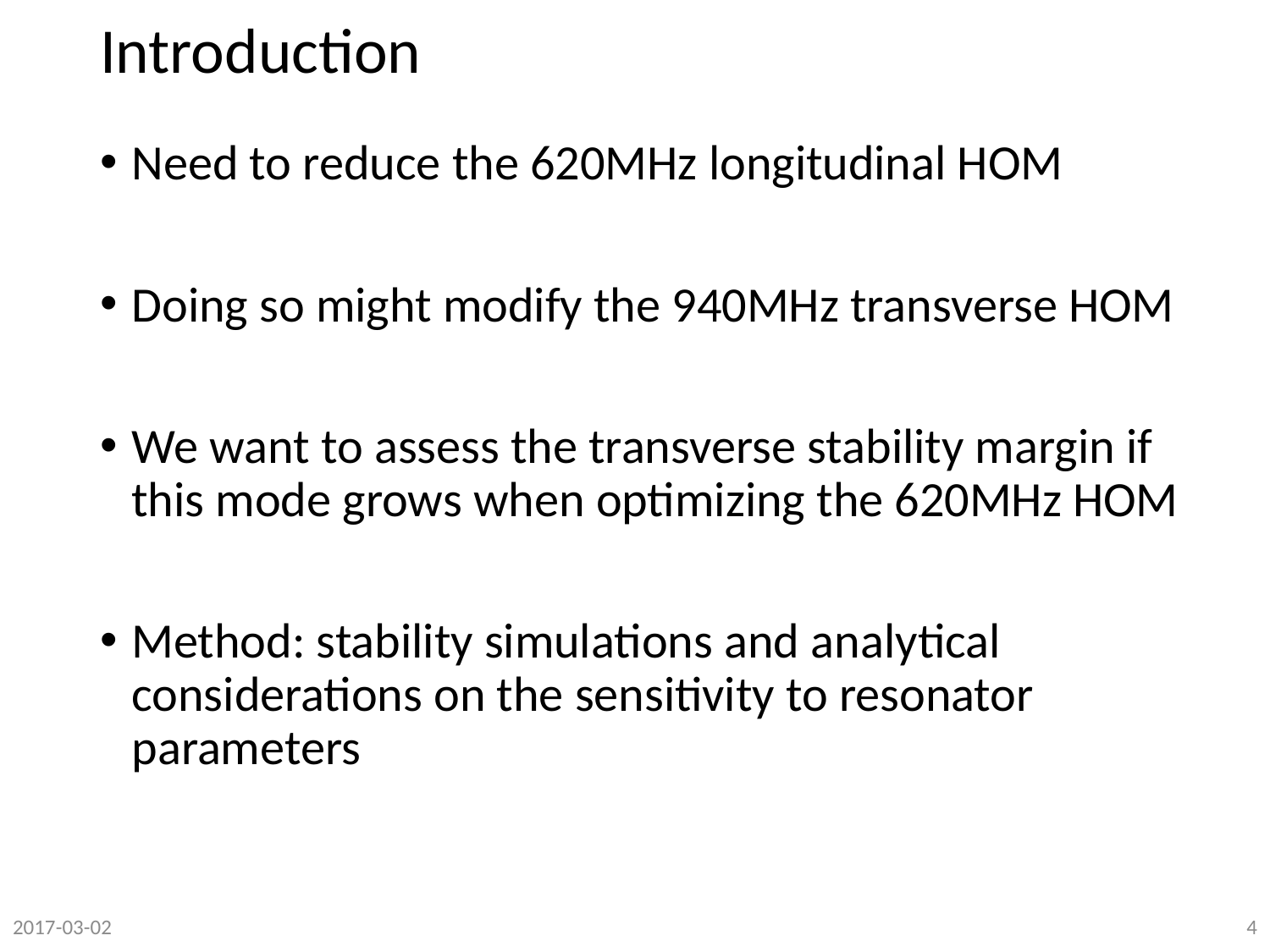

# Introduction
Need to reduce the 620MHz longitudinal HOM

Doing so might modify the 940MHz transverse HOM

We want to assess the transverse stability margin if this mode grows when optimizing the 620MHz HOM

Method: stability simulations and analytical considerations on the sensitivity to resonator parameters

4
2017-03-02